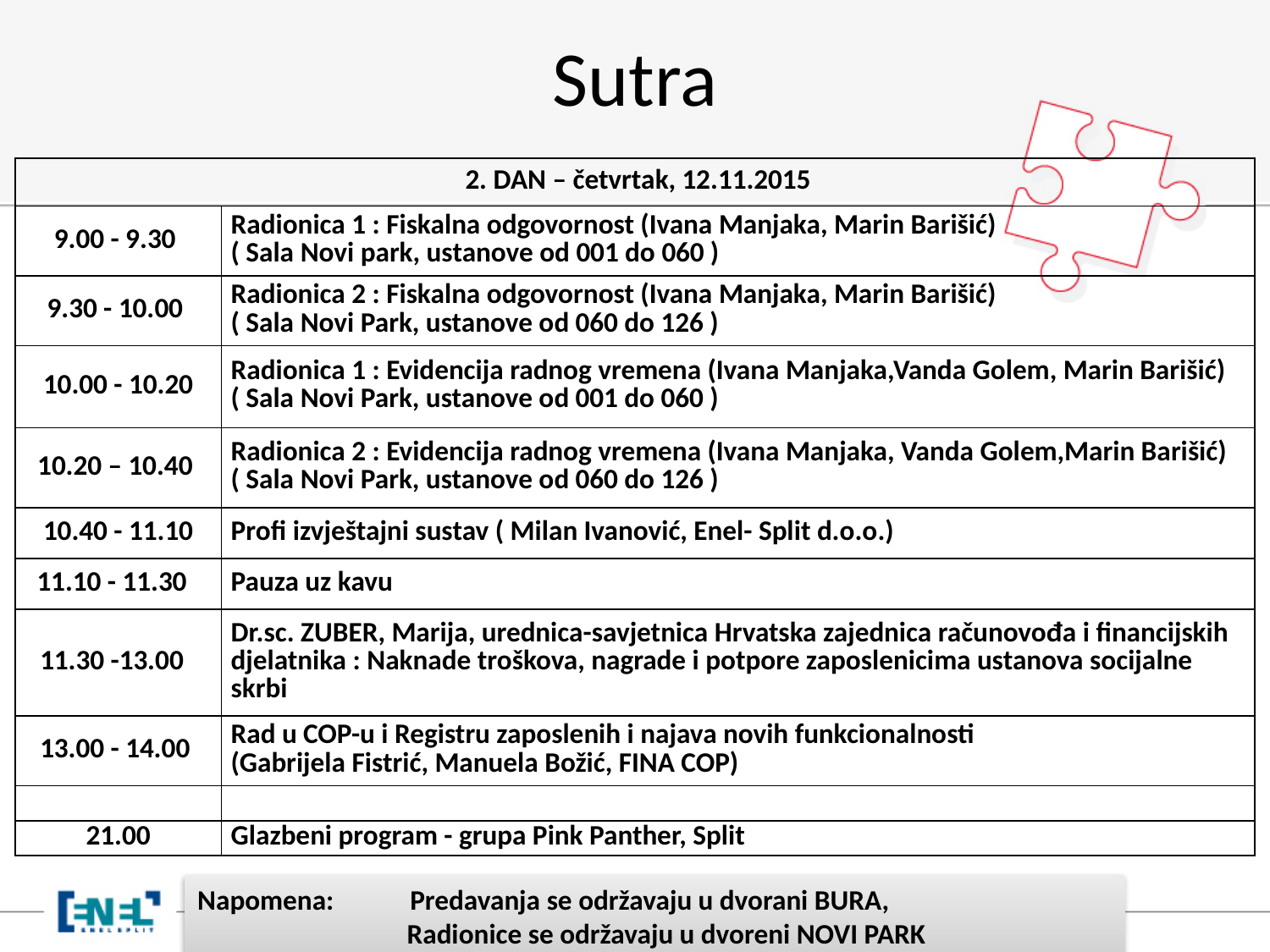

# Sutra
| 2. DAN – četvrtak, 12.11.2015 |  |
| --- | --- |
| 9.00 - 9.30 | Radionica 1 : Fiskalna odgovornost (Ivana Manjaka, Marin Barišić) ( Sala Novi park, ustanove od 001 do 060 ) |
| 9.30 - 10.00 | Radionica 2 : Fiskalna odgovornost (Ivana Manjaka, Marin Barišić) ( Sala Novi Park, ustanove od 060 do 126 ) |
| 10.00 - 10.20 | Radionica 1 : Evidencija radnog vremena (Ivana Manjaka,Vanda Golem, Marin Barišić) ( Sala Novi Park, ustanove od 001 do 060 ) |
| 10.20 – 10.40 | Radionica 2 : Evidencija radnog vremena (Ivana Manjaka, Vanda Golem,Marin Barišić) ( Sala Novi Park, ustanove od 060 do 126 ) |
| 10.40 - 11.10 | Profi izvještajni sustav ( Milan Ivanović, Enel- Split d.o.o.) |
| 11.10 - 11.30 | Pauza uz kavu |
| 11.30 -13.00 | Dr.sc. ZUBER, Marija, urednica-savjetnica Hrvatska zajednica računovođa i financijskih djelatnika : Naknade troškova, nagrade i potpore zaposlenicima ustanova socijalne skrbi |
| 13.00 - 14.00 | Rad u COP-u i Registru zaposlenih i najava novih funkcionalnosti (Gabrijela Fistrić, Manuela Božić, FINA COP) |
|  |  |
| 21.00 | Glazbeni program - grupa Pink Panther, Split |
Napomena:            Predavanja se održavaju u dvorani BURA,
                                 Radionice se održavaju u dvoreni NOVI PARK